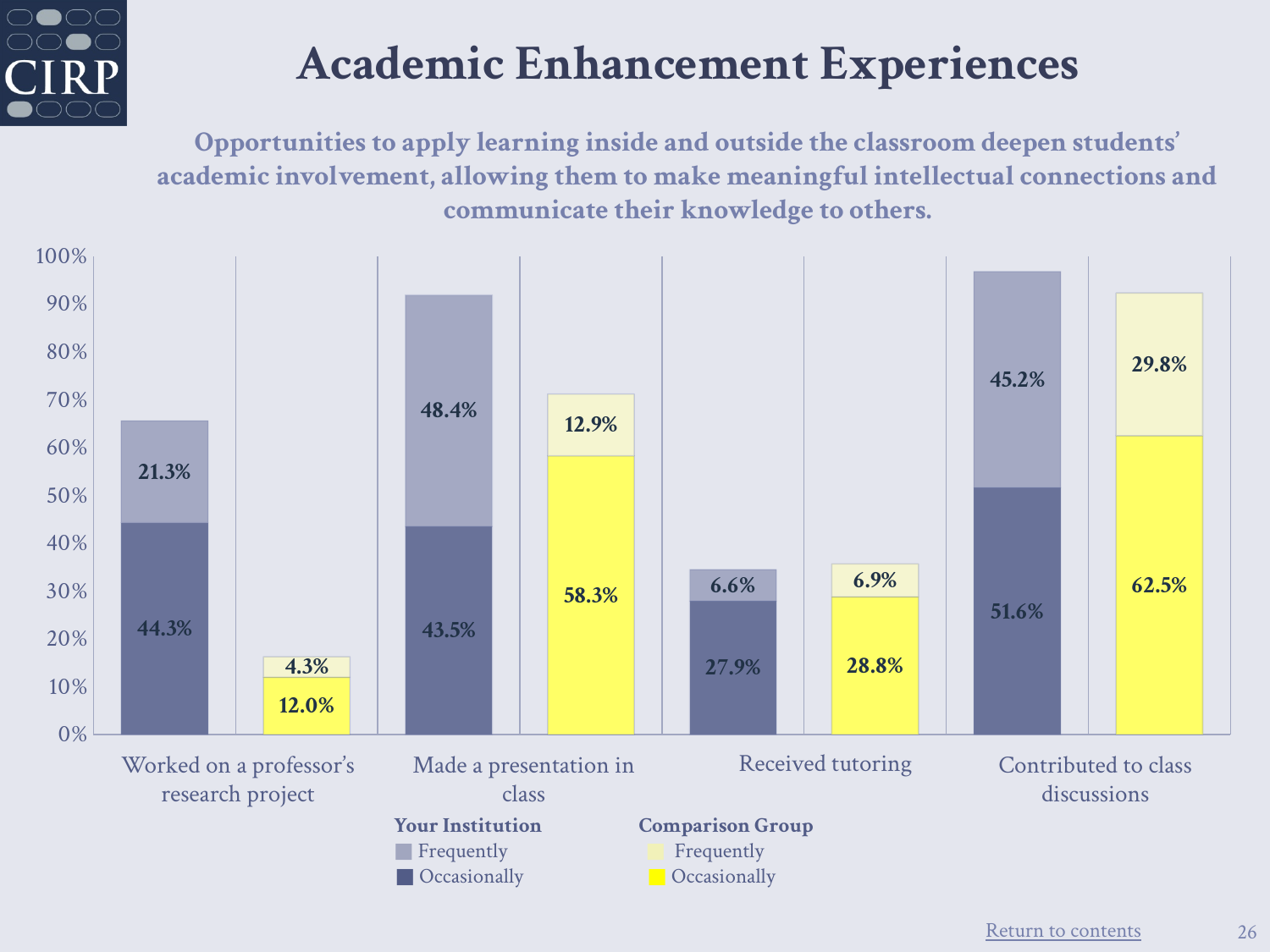

# Academic Enhancement Experiences Opportunities to apply learning inside and outside the classroom deepen students’ academic involvement, allowing them to make meaningful intellectual connections and communicate their knowledge to others.

### Chart

| Category | Occasionally | Frequently |
|---|---|---|
| Your Institution | 0.443 | 0.213 |
| Comparison Group | 0.12 | 0.043 |
| Your Institution | 0.435 | 0.484 |
| Comparison Group | 0.583 | 0.129 |
| Your Institution | 0.279 | 0.066 |
| Comparison Group | 0.288 | 0.069 |
| Your Institution | 0.516 | 0.452 |
| Comparison Group | 0.625 | 0.298 |
Received tutoring
Worked on a professor’s research project
Made a presentation in class
Contributed to class discussions
Your Institution
■ Frequently
■ Occasionally

Comparison Group
 ■  Frequently
■ Occasionally

26